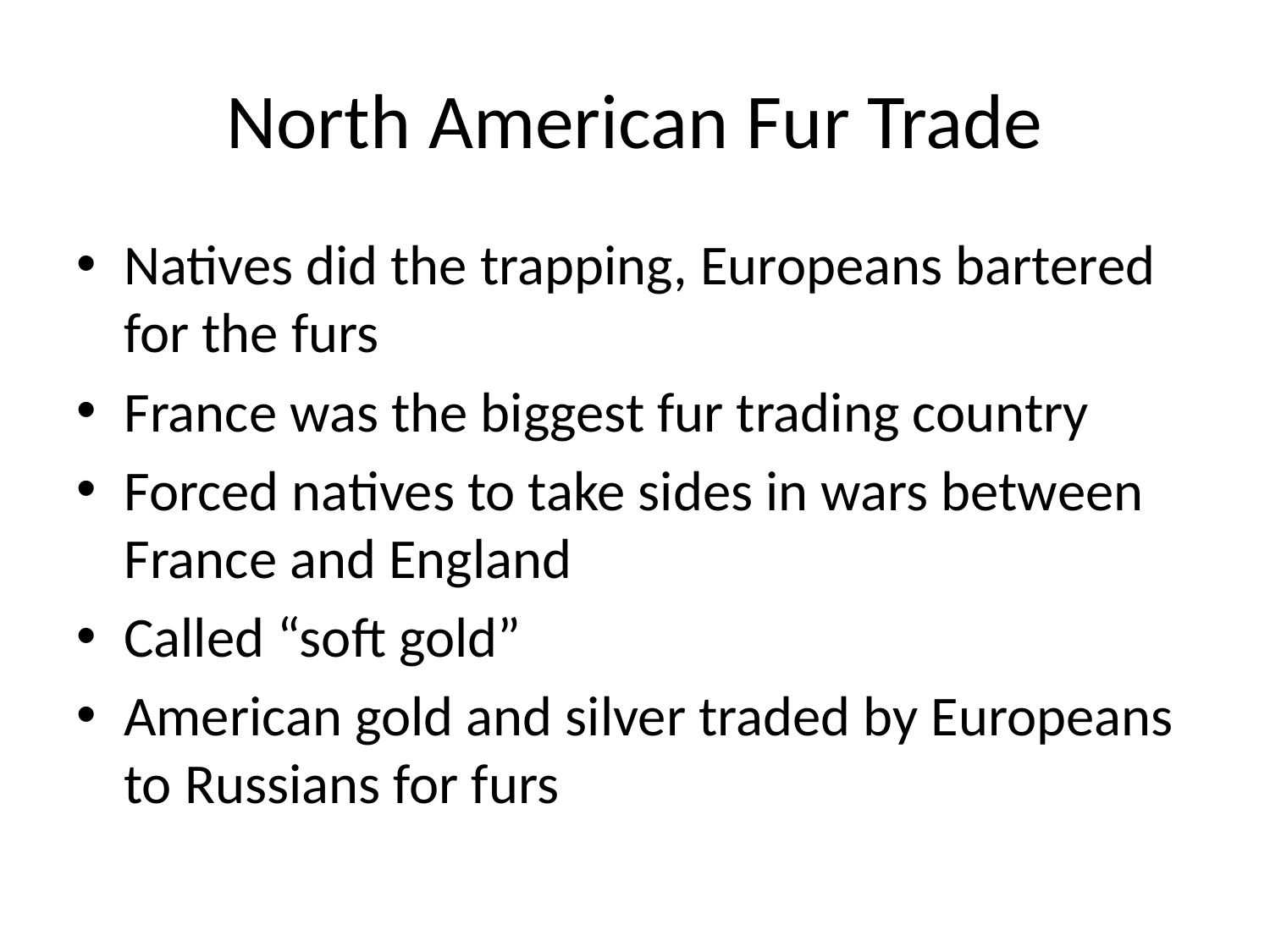

# North American Fur Trade
Natives did the trapping, Europeans bartered for the furs
France was the biggest fur trading country
Forced natives to take sides in wars between France and England
Called “soft gold”
American gold and silver traded by Europeans to Russians for furs